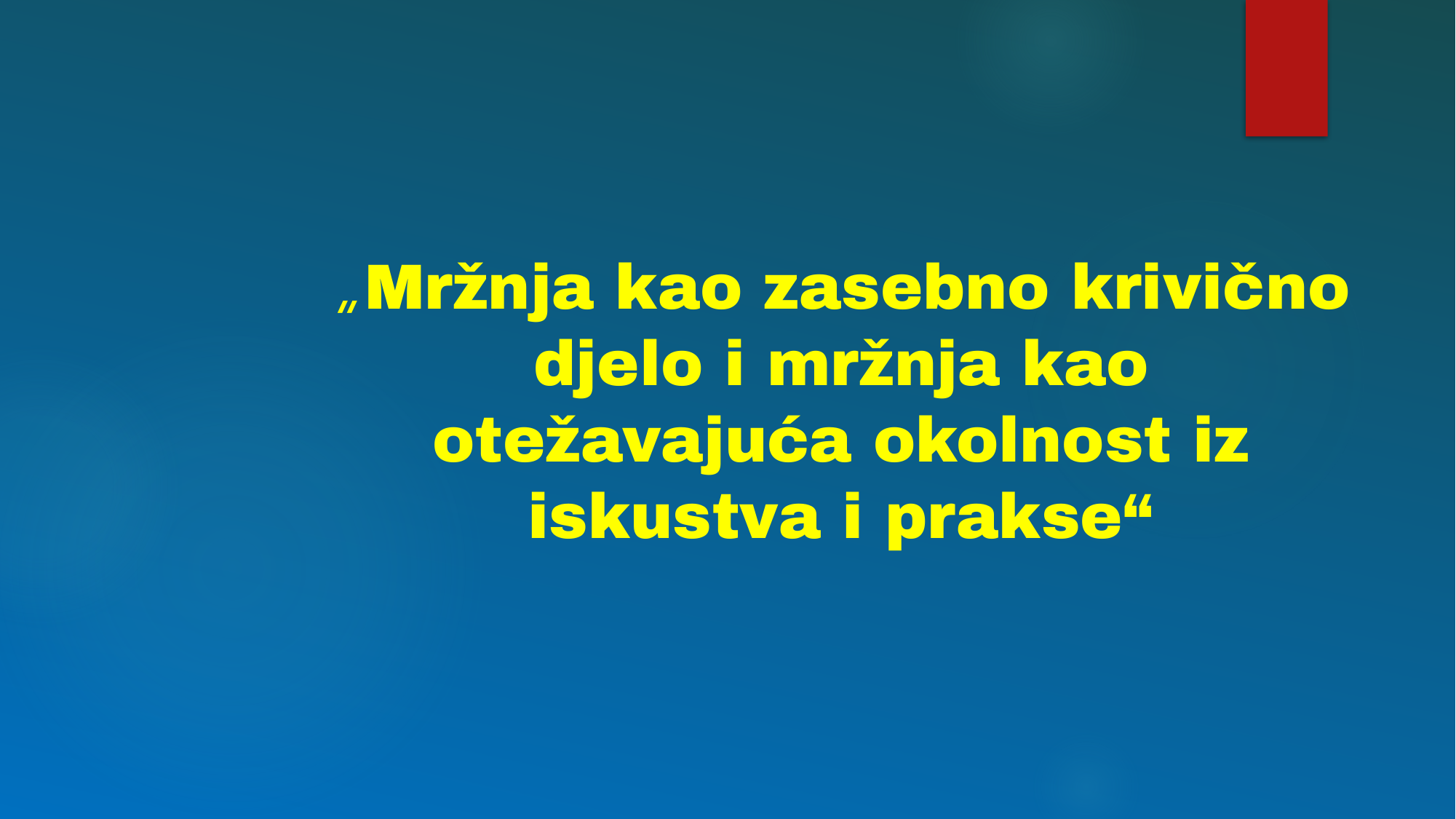

# „Mržnja kao zasebno krivično djelo i mržnja kao otežavajuća okolnost iz iskustva i prakse“